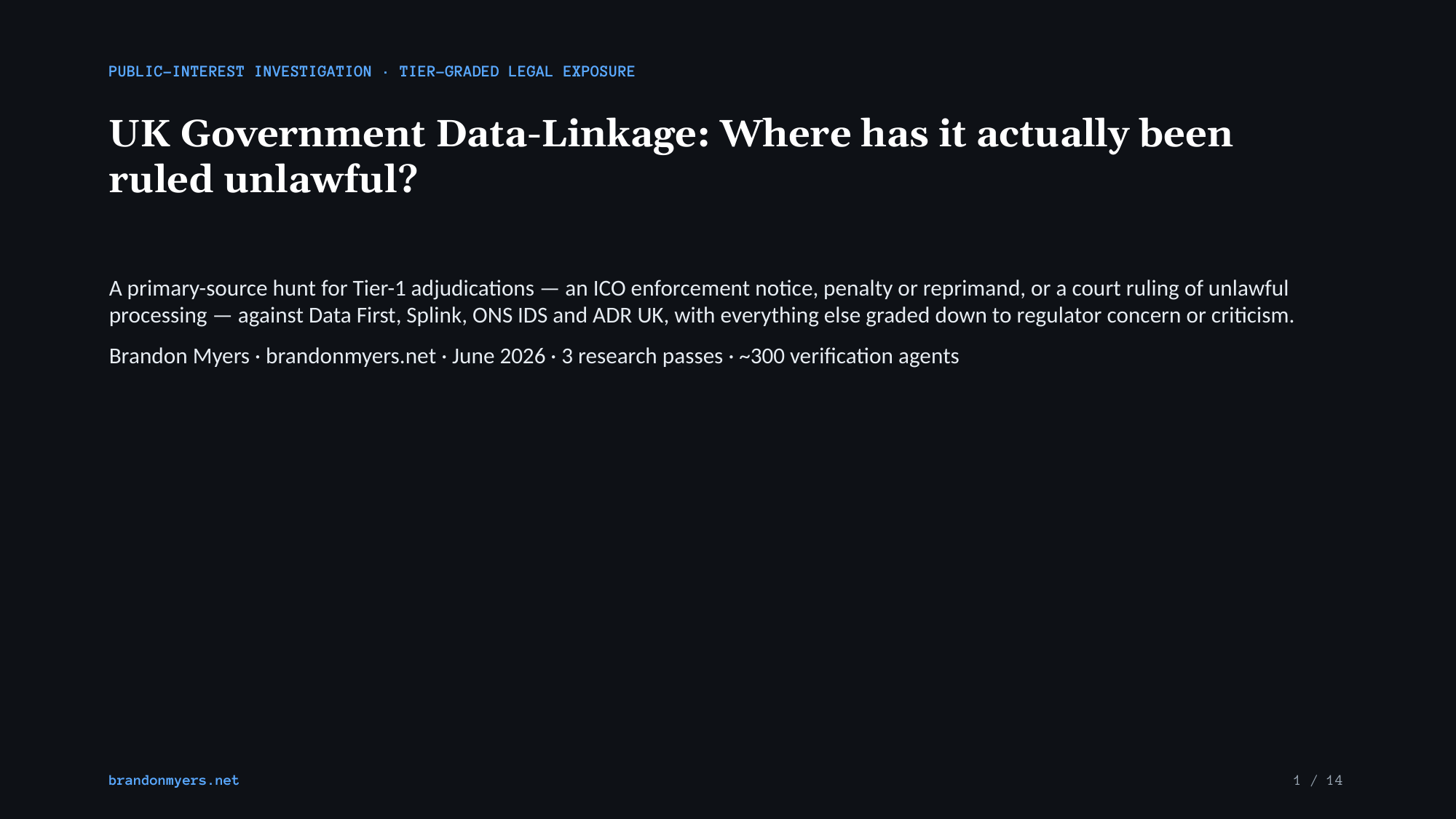

PUBLIC-INTEREST INVESTIGATION · TIER-GRADED LEGAL EXPOSURE
UK Government Data-Linkage: Where has it actually been ruled unlawful?
A primary-source hunt for Tier-1 adjudications — an ICO enforcement notice, penalty or reprimand, or a court ruling of unlawful processing — against Data First, Splink, ONS IDS and ADR UK, with everything else graded down to regulator concern or criticism.
Brandon Myers · brandonmyers.net · June 2026 · 3 research passes · ~300 verification agents
brandonmyers.net
1 / 14